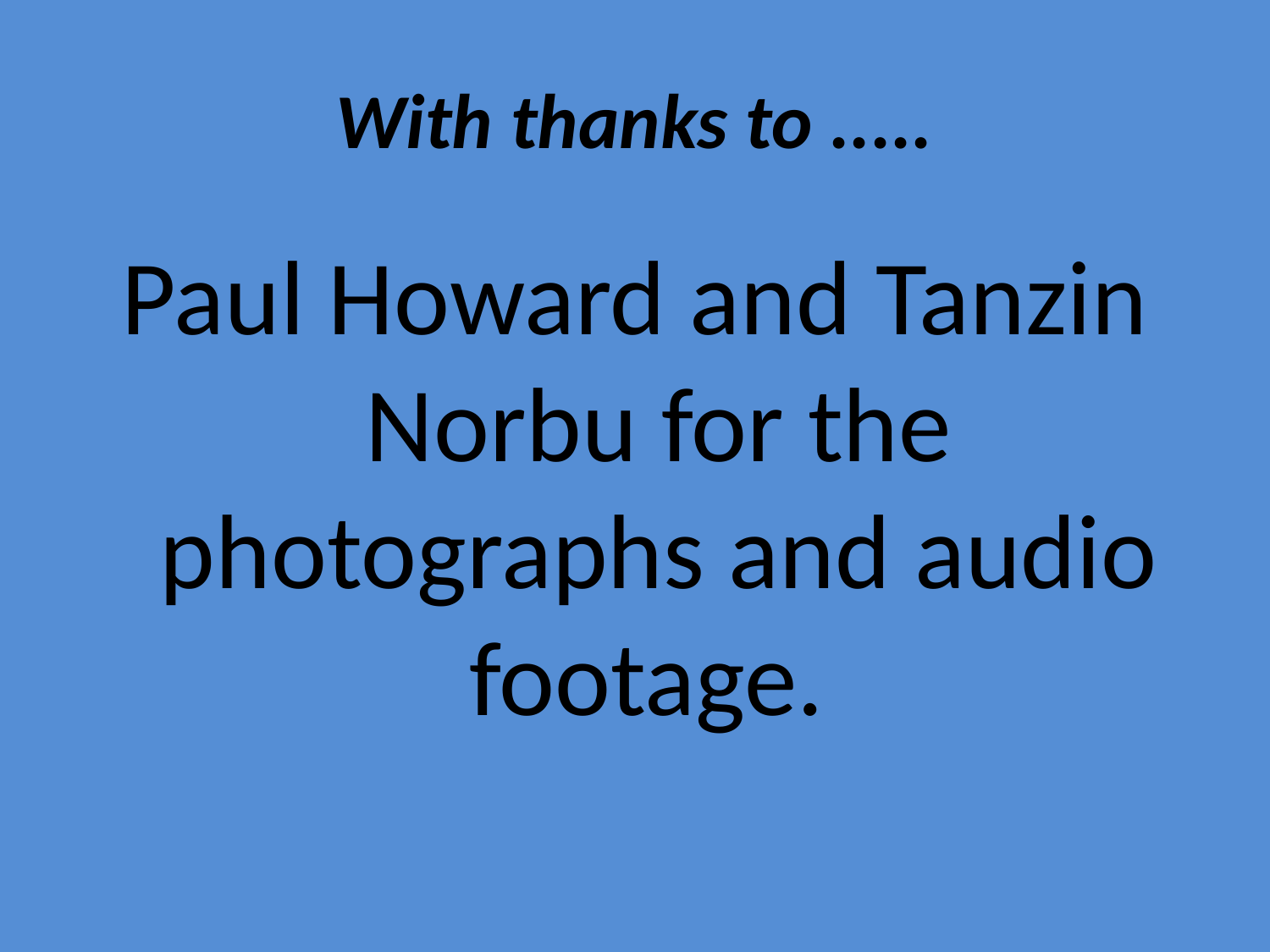

# With thanks to .....
Paul Howard and Tanzin Norbu for the photographs and audio footage.